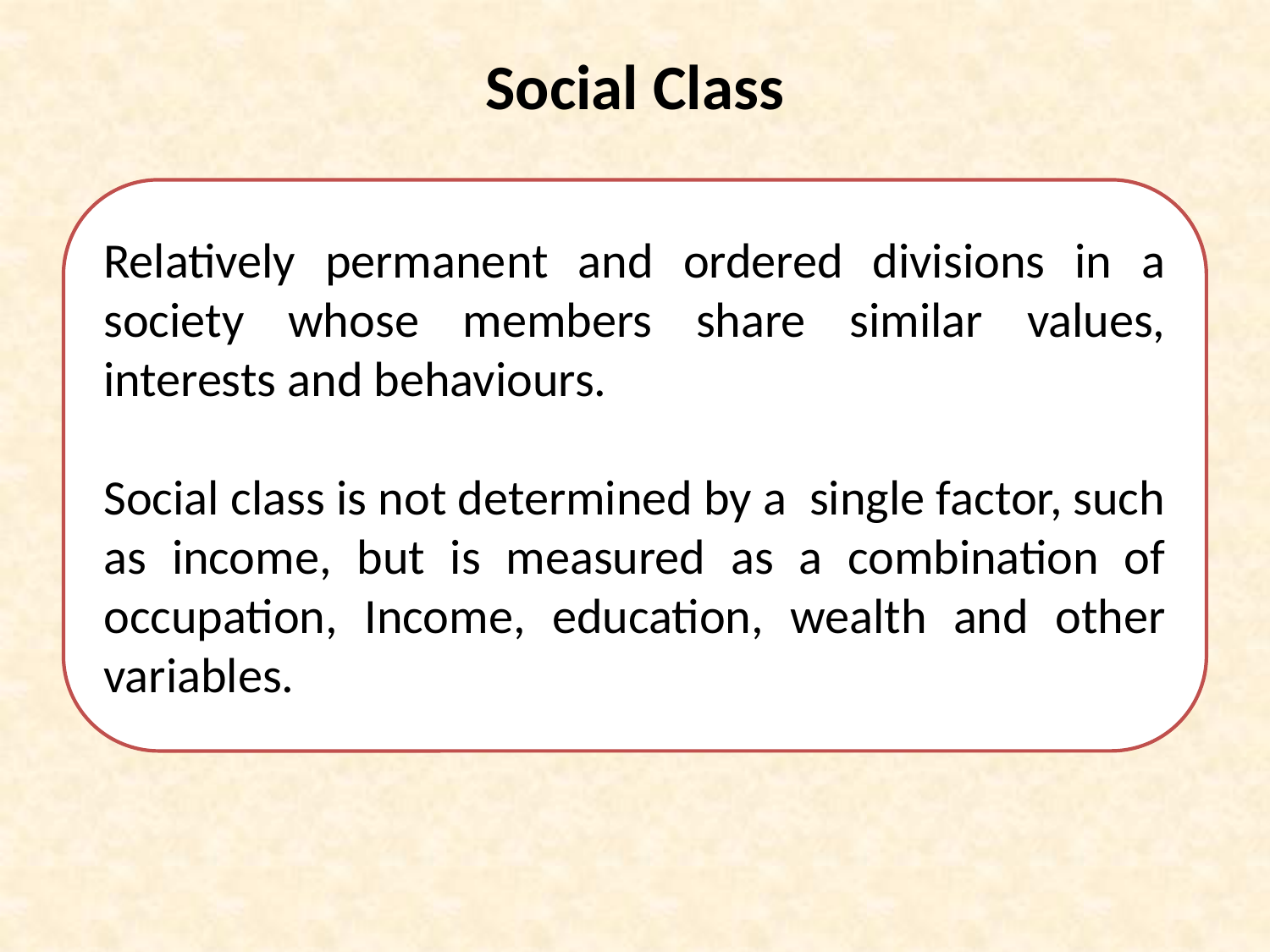

# Social Class

Relatively permanent and ordered divisions in a society whose members share similar values, interests and behaviours.

Social class is not determined by a  single factor, such as income, but is measured as a combination of occupation, Income, education, wealth and other variables.